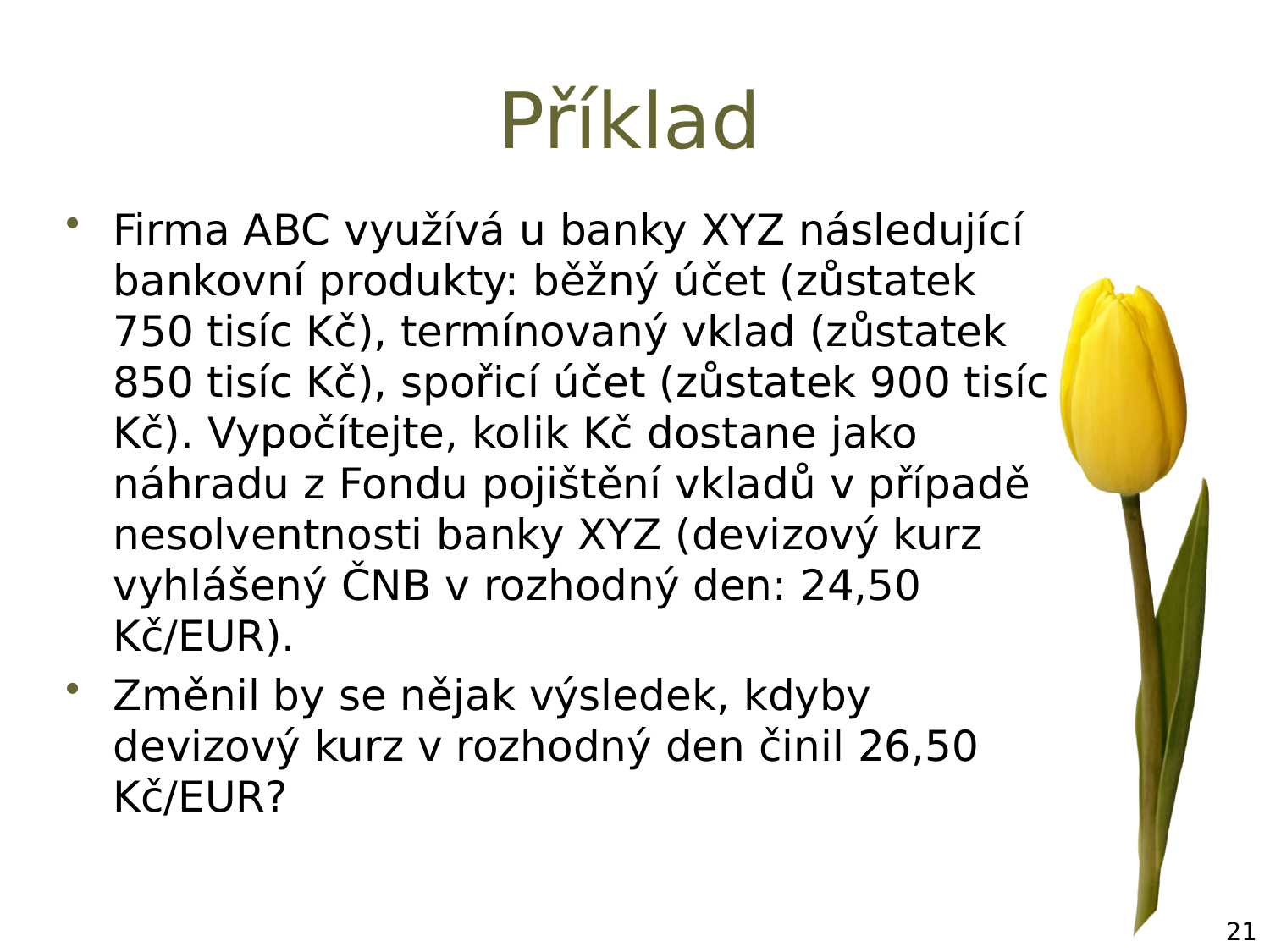

# Příklad
Firma ABC využívá u banky XYZ následující bankovní produkty: běžný účet (zůstatek 750 tisíc Kč), termínovaný vklad (zůstatek 850 tisíc Kč), spořicí účet (zůstatek 900 tisíc Kč). Vypočítejte, kolik Kč dostane jako náhradu z Fondu pojištění vkladů v případě nesolventnosti banky XYZ (devizový kurz vyhlášený ČNB v rozhodný den: 24,50 Kč/EUR).
Změnil by se nějak výsledek, kdyby devizový kurz v rozhodný den činil 26,50 Kč/EUR?
21